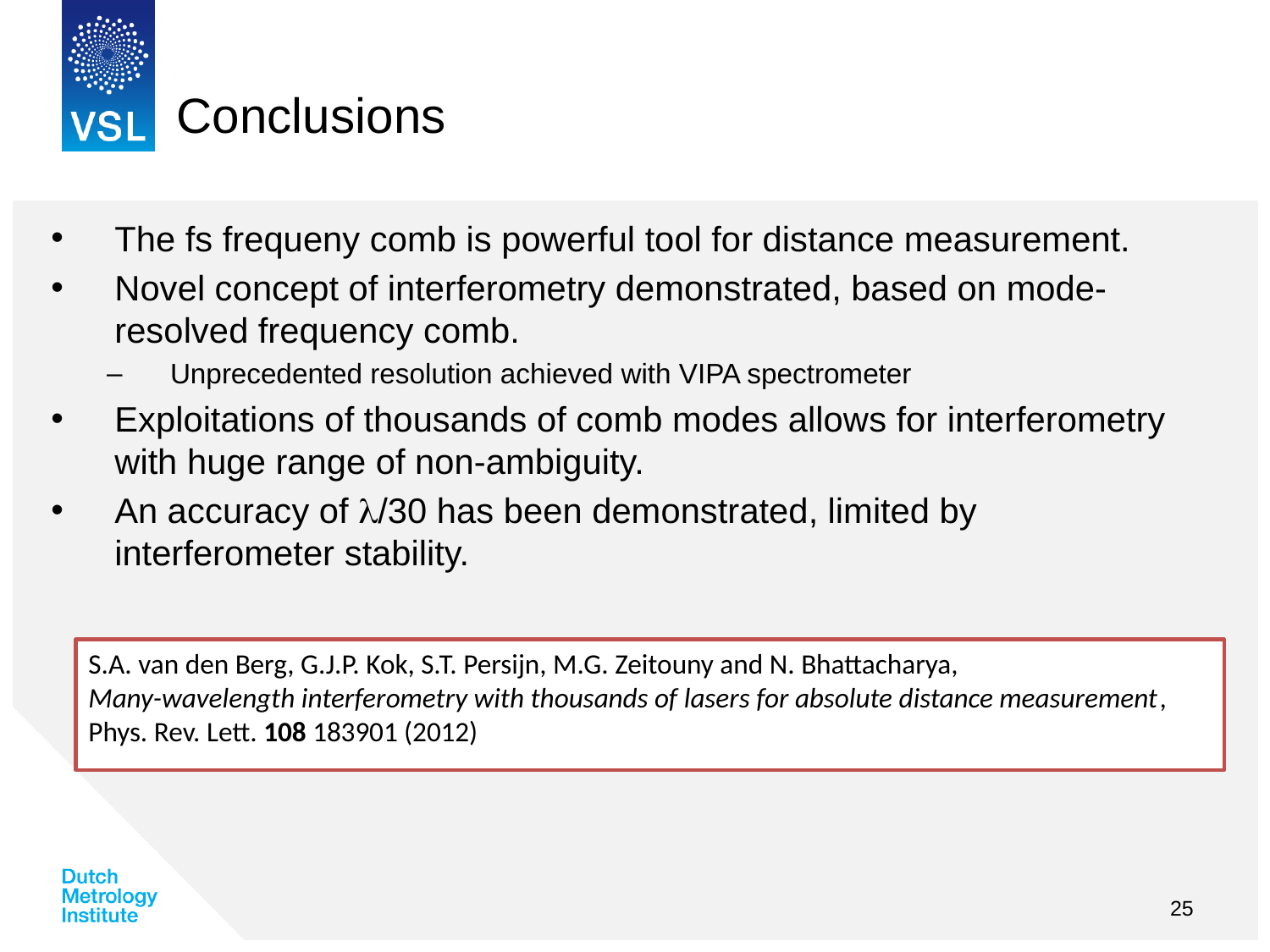

# Conclusions
The fs frequeny comb is powerful tool for distance measurement.
Novel concept of interferometry demonstrated, based on mode-resolved frequency comb.
Unprecedented resolution achieved with VIPA spectrometer
Exploitations of thousands of comb modes allows for interferometry with huge range of non-ambiguity.
An accuracy of λ/30 has been demonstrated, limited by interferometer stability.

S.A. van den Berg, G.J.P. Kok, S.T. Persijn, M.G. Zeitouny and N. Bhattacharya,
Many-wavelength interferometry with thousands of lasers for absolute distance measurement,  Phys. Rev. Lett. 108 183901 (2012)

25